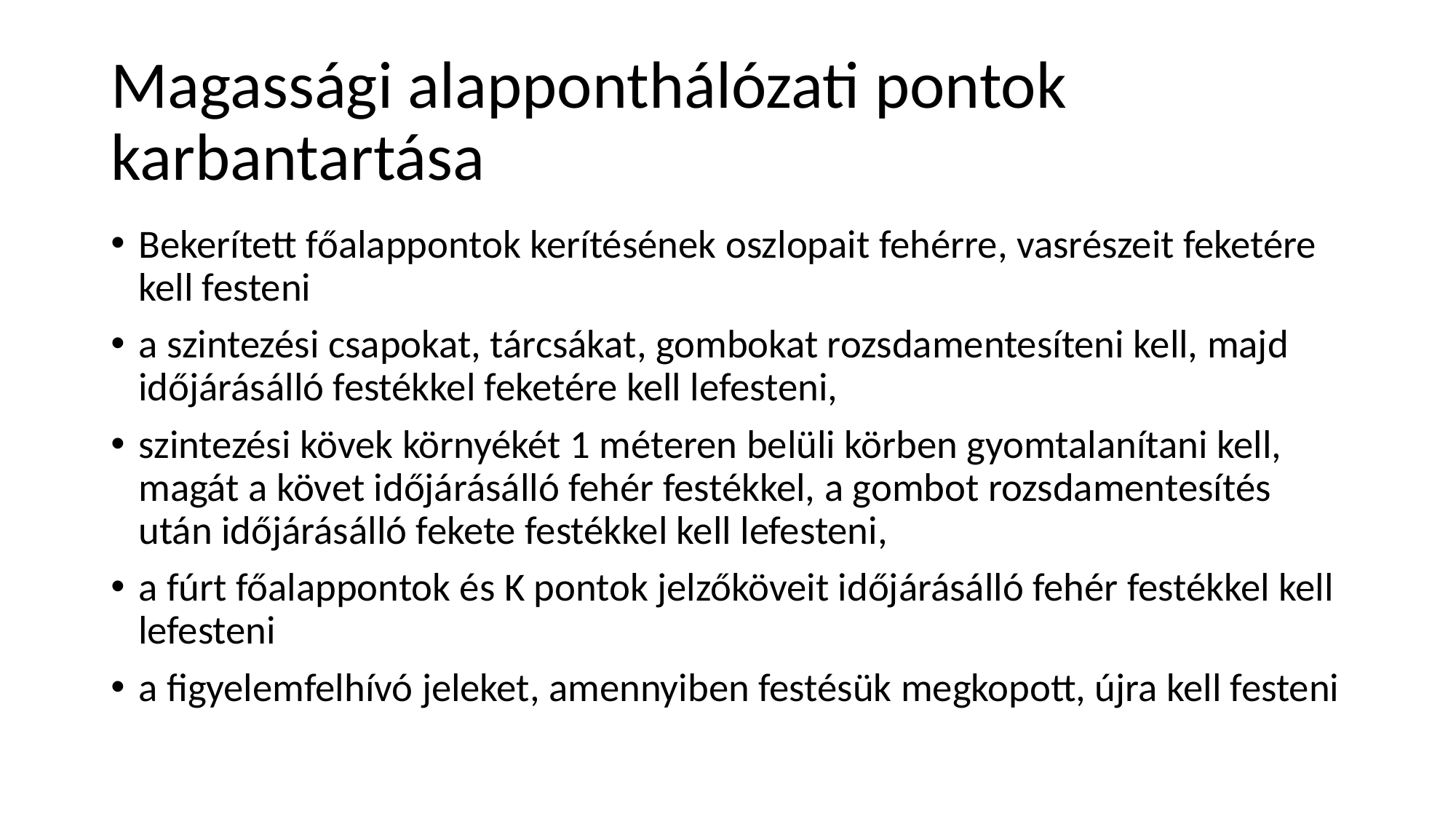

# Magassági alapponthálózati pontok karbantartása
Bekerített főalappontok kerítésének oszlopait fehérre, vasrészeit feketére kell festeni
a szintezési csapokat, tárcsákat, gombokat rozsdamentesíteni kell, majd időjárásálló festékkel feketére kell lefesteni,
szintezési kövek környékét 1 méteren belüli körben gyomtalanítani kell, magát a követ időjárásálló fehér festékkel, a gombot rozsdamentesítés után időjárásálló fekete festékkel kell lefesteni,
a fúrt főalappontok és K pontok jelzőköveit időjárásálló fehér festékkel kell lefesteni
a figyelemfelhívó jeleket, amennyiben festésük megkopott, újra kell festeni